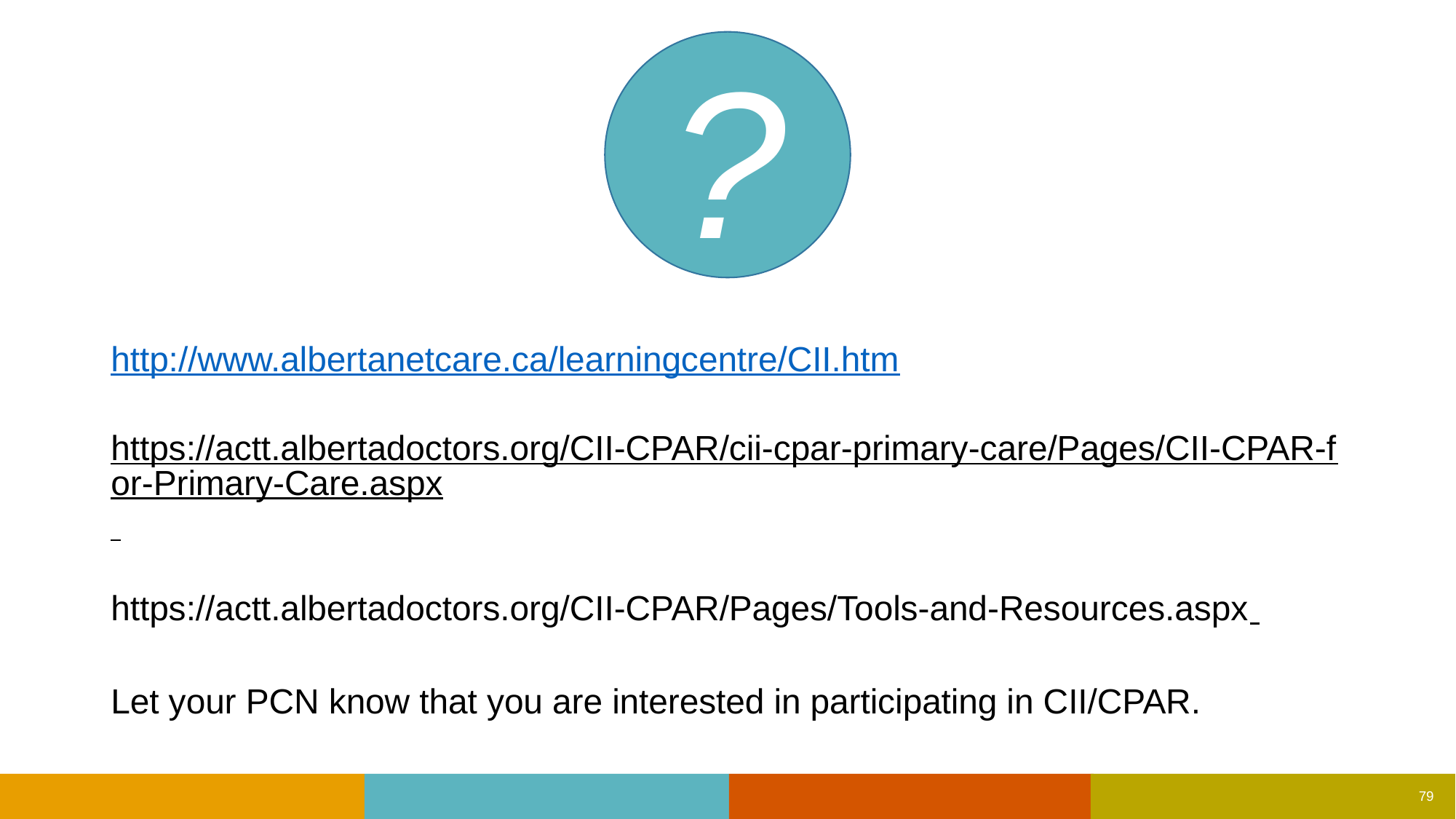

?
http://www.albertanetcare.ca/learningcentre/CII.htm

https://actt.albertadoctors.org/CII-CPAR/cii-cpar-primary-care/Pages/CII-CPAR-for-Primary-Care.aspx

https://actt.albertadoctors.org/CII-CPAR/Pages/Tools-and-Resources.aspx

Let your PCN know that you are interested in participating in CII/CPAR.